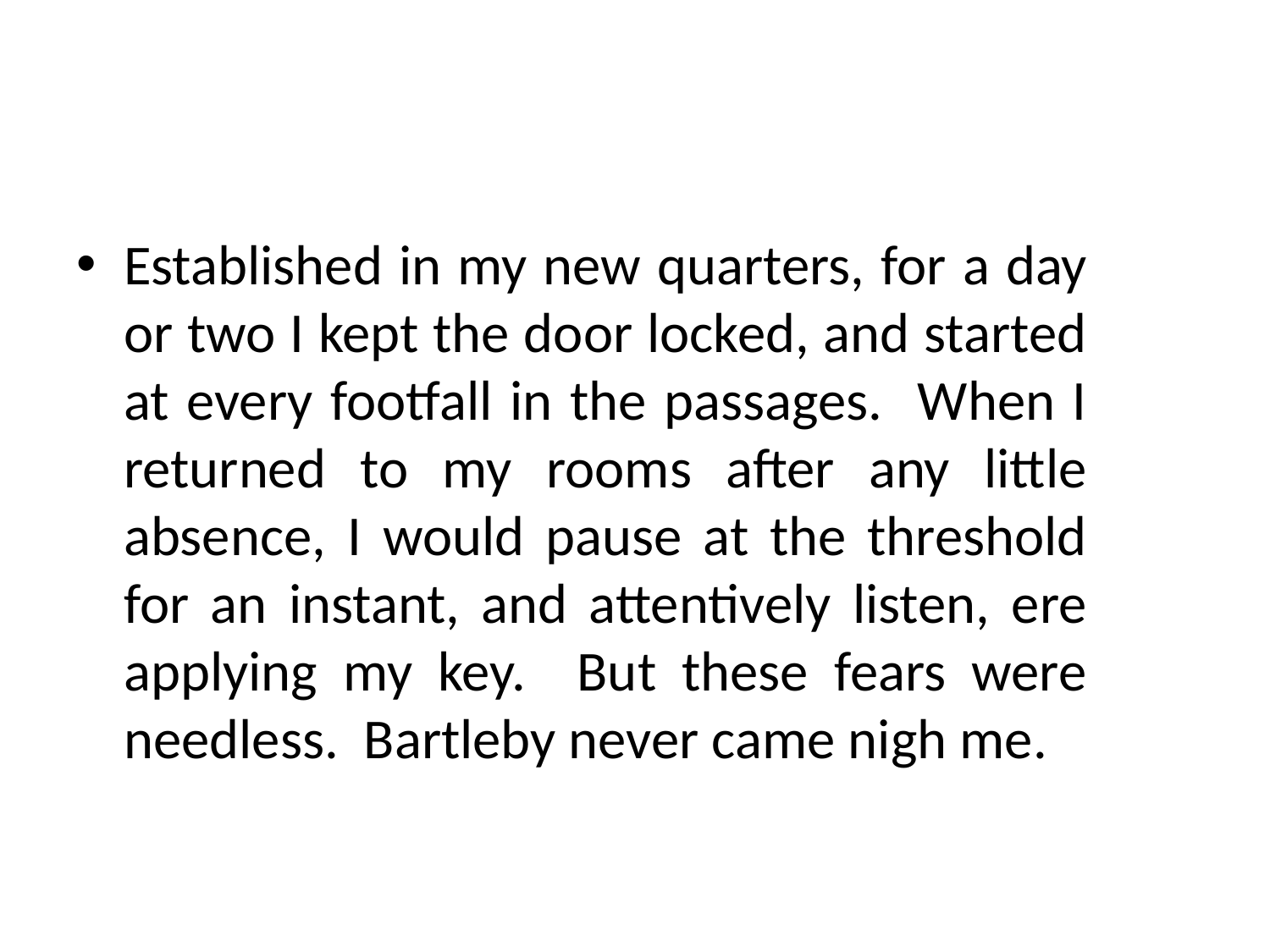

#
Established in my new quarters, for a day or two I kept the door locked, and started at every footfall in the passages.  When I returned to my rooms after any little absence, I would pause at the threshold for an instant, and attentively listen, ere applying my key.  But these fears were needless.  Bartleby never came nigh me.